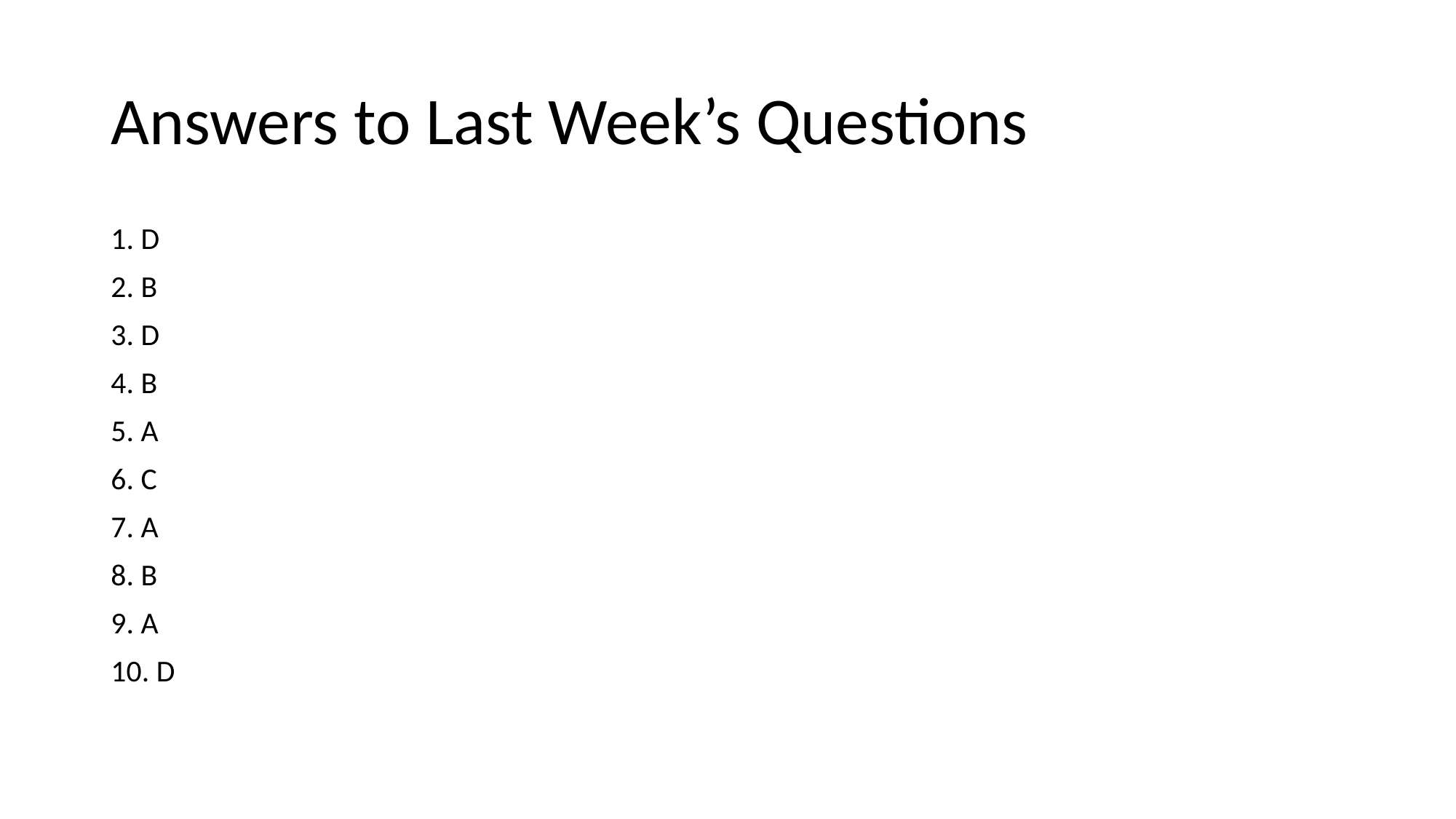

# Answers to Last Week’s Questions
1. D
2. B
3. D
4. B
5. A
6. C
7. A
8. B
9. A
10. D